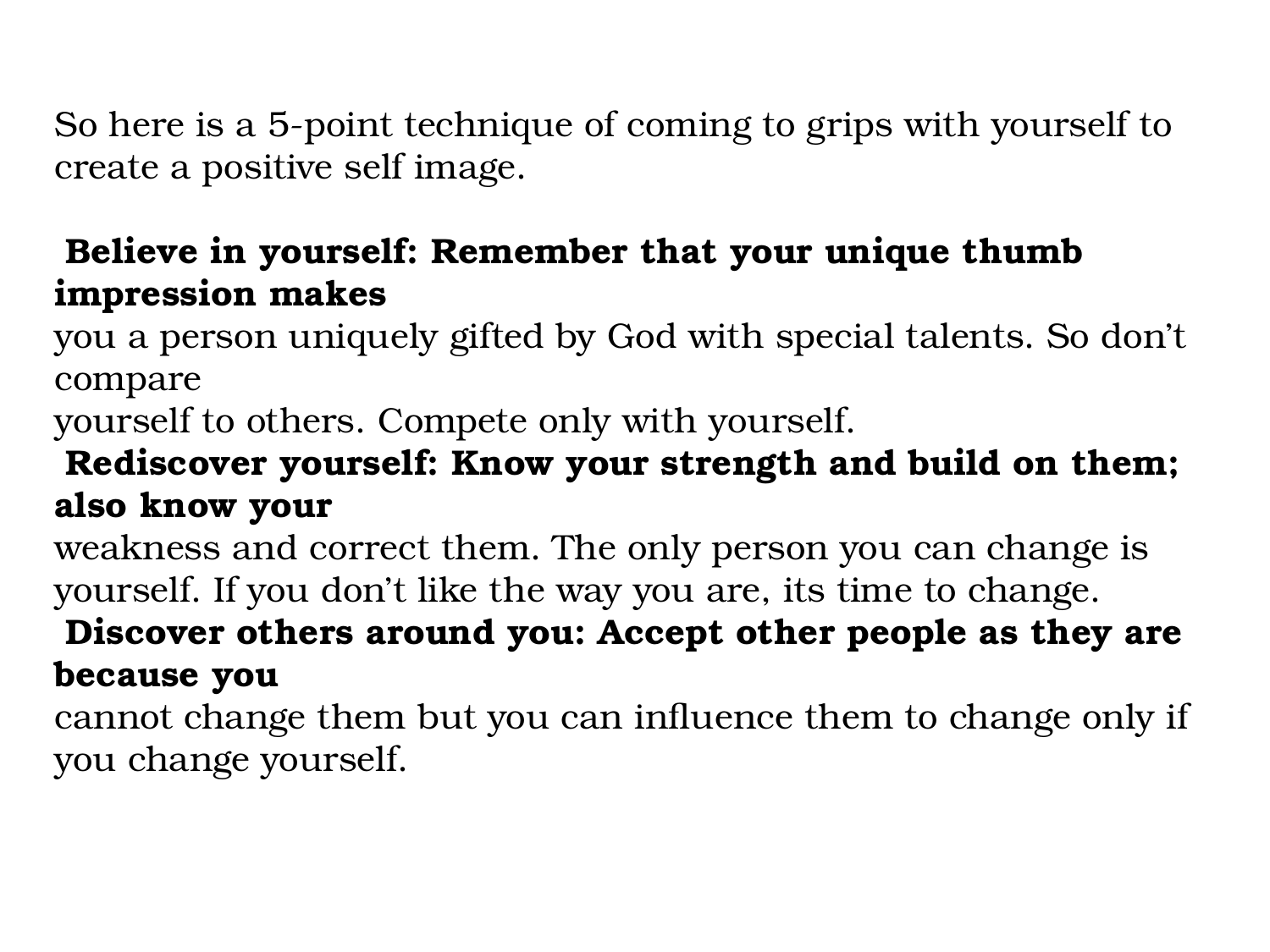

So here is a 5-point technique of coming to grips with yourself to create a positive self image.

 Believe in yourself: Remember that your unique thumb impression makes
you a person uniquely gifted by God with special talents. So don’t compare
yourself to others. Compete only with yourself.
 Rediscover yourself: Know your strength and build on them; also know your
weakness and correct them. The only person you can change is yourself. If you don’t like the way you are, its time to change.
 Discover others around you: Accept other people as they are because you
cannot change them but you can influence them to change only if you change yourself.